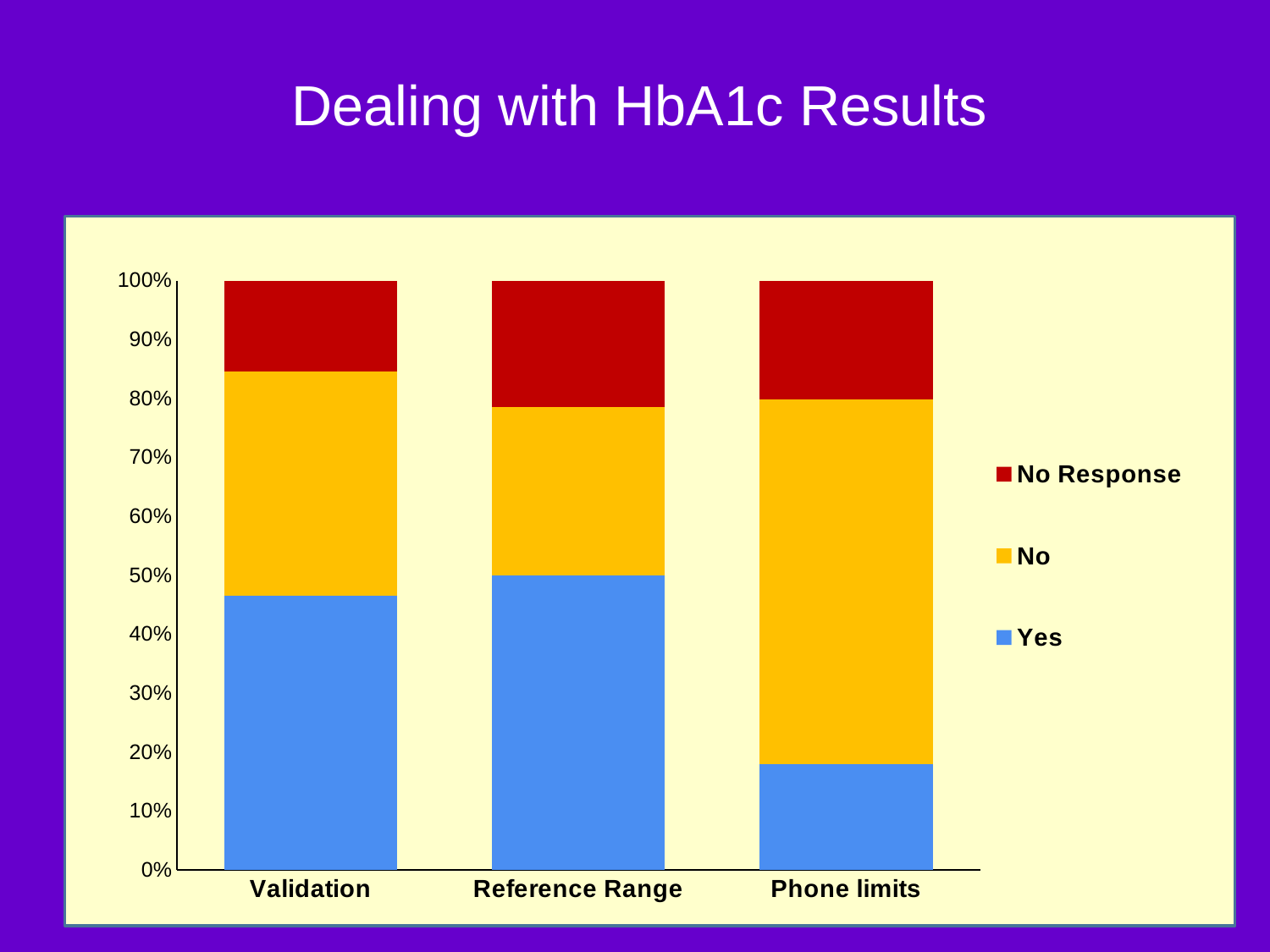

# Dealing with HbA1c Results

### Chart

| Category | Yes | No | No Response |
|---|---|---|---|
| Validation | 39.0 | 32.0 | 13.0 |
| Reference Range | 42.0 | 24.0 | 18.0 |
| Phone limits | 15.0 | 52.0 | 17.0 |